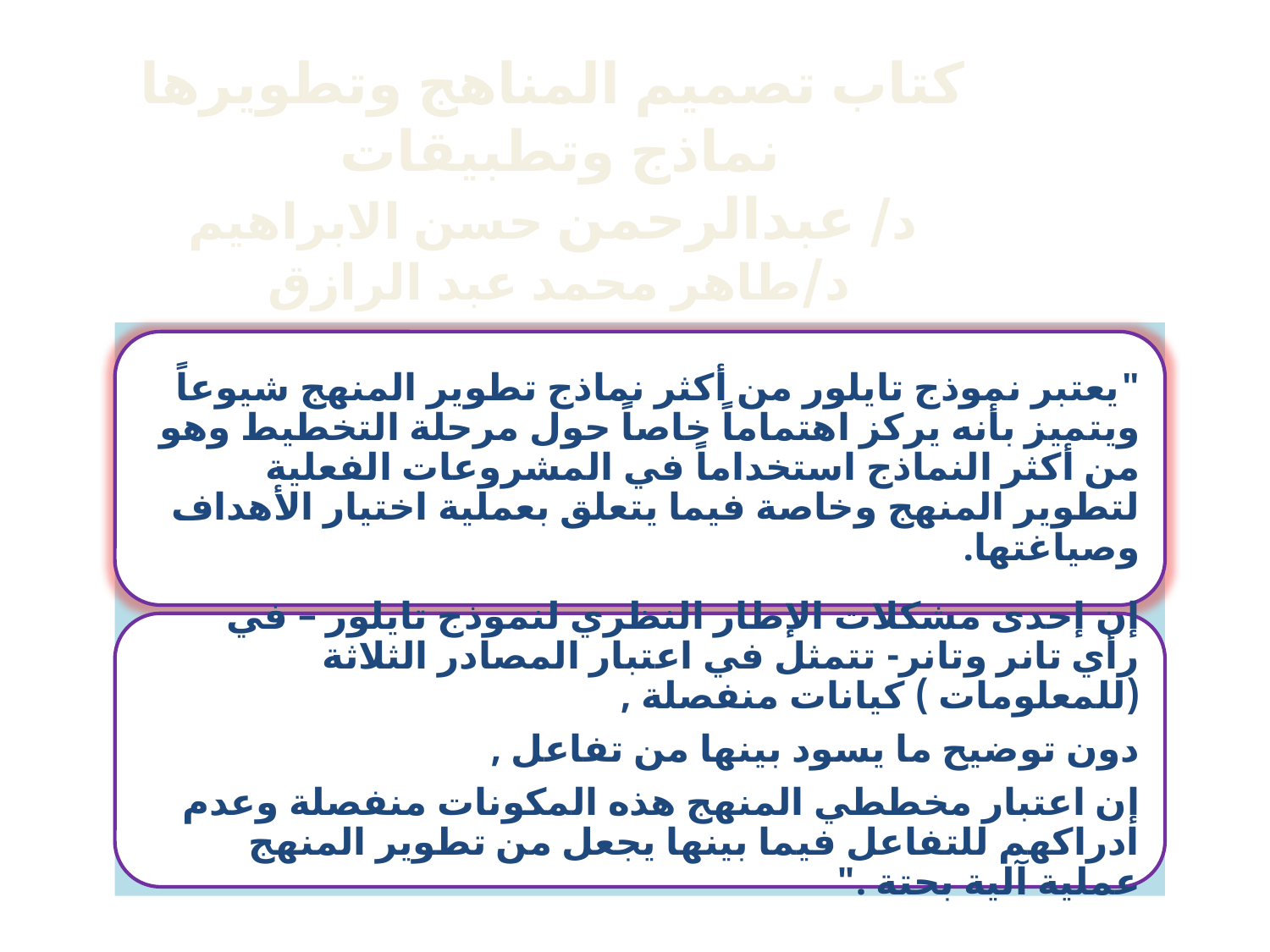

# كتاب تصميم المناهج وتطويرها نماذج وتطبيقات د/ عبدالرحمن حسن الابراهيم د/طاهر محمد عبد الرازق
"يعتبر نموذج تايلور من أكثر نماذج تطوير المنهج شيوعاً ويتميز بأنه يركز اهتماماً خاصاً حول مرحلة التخطيط وهو من أكثر النماذج استخداماً في المشروعات الفعلية لتطوير المنهج وخاصة فيما يتعلق بعملية اختيار الأهداف وصياغتها.
إن إحدى مشكلات الإطار النظري لنموذج تايلور – في رأي تانر وتانر- تتمثل في اعتبار المصادر الثلاثة (للمعلومات ) كيانات منفصلة ,
دون توضيح ما يسود بينها من تفاعل ,
إن اعتبار مخططي المنهج هذه المكونات منفصلة وعدم ادراكهم للتفاعل فيما بينها يجعل من تطوير المنهج عملية آلية بحتة ."